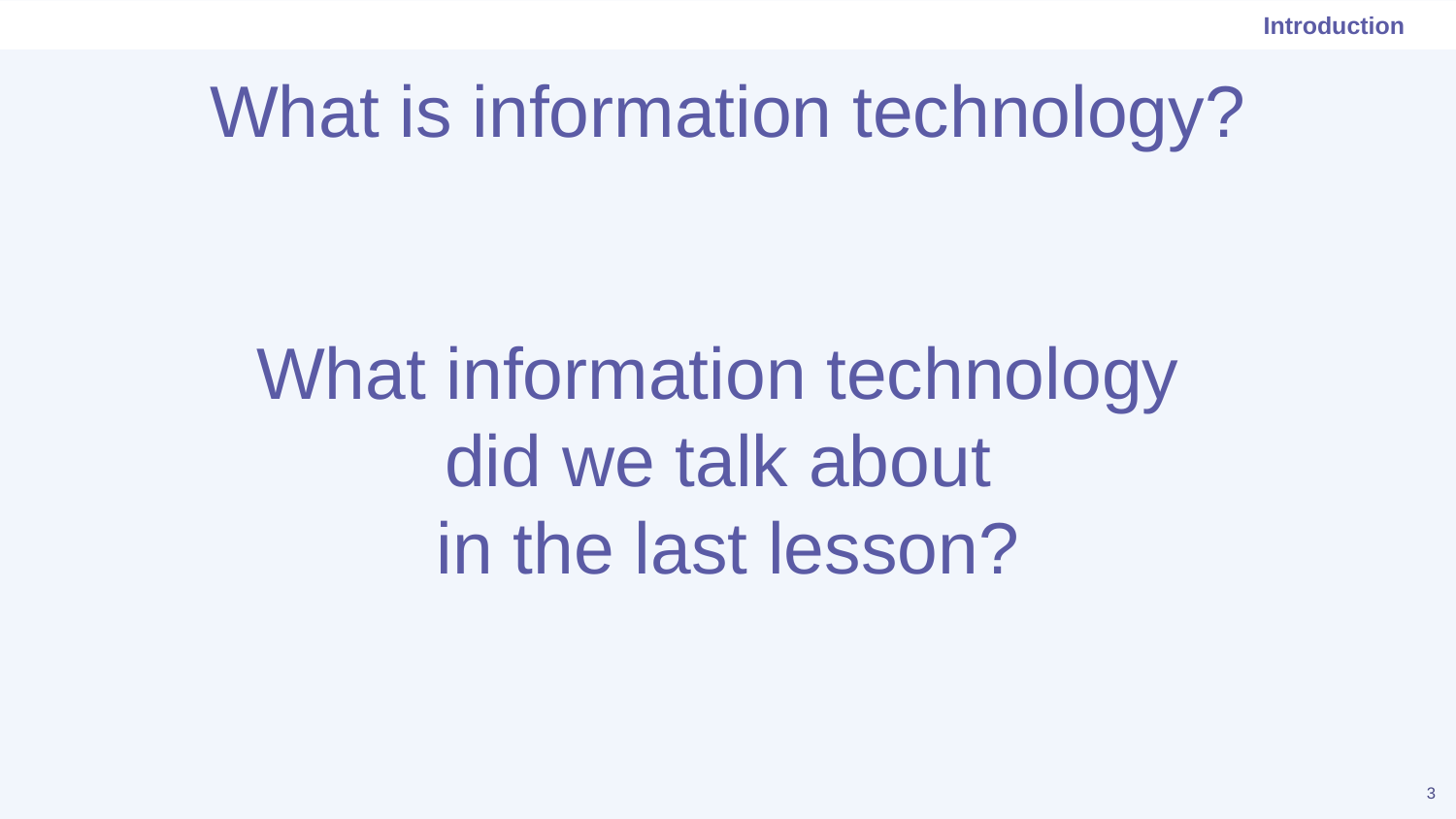

Introduction
# What is information technology?

What information technology
did we talk about
in the last lesson?
3